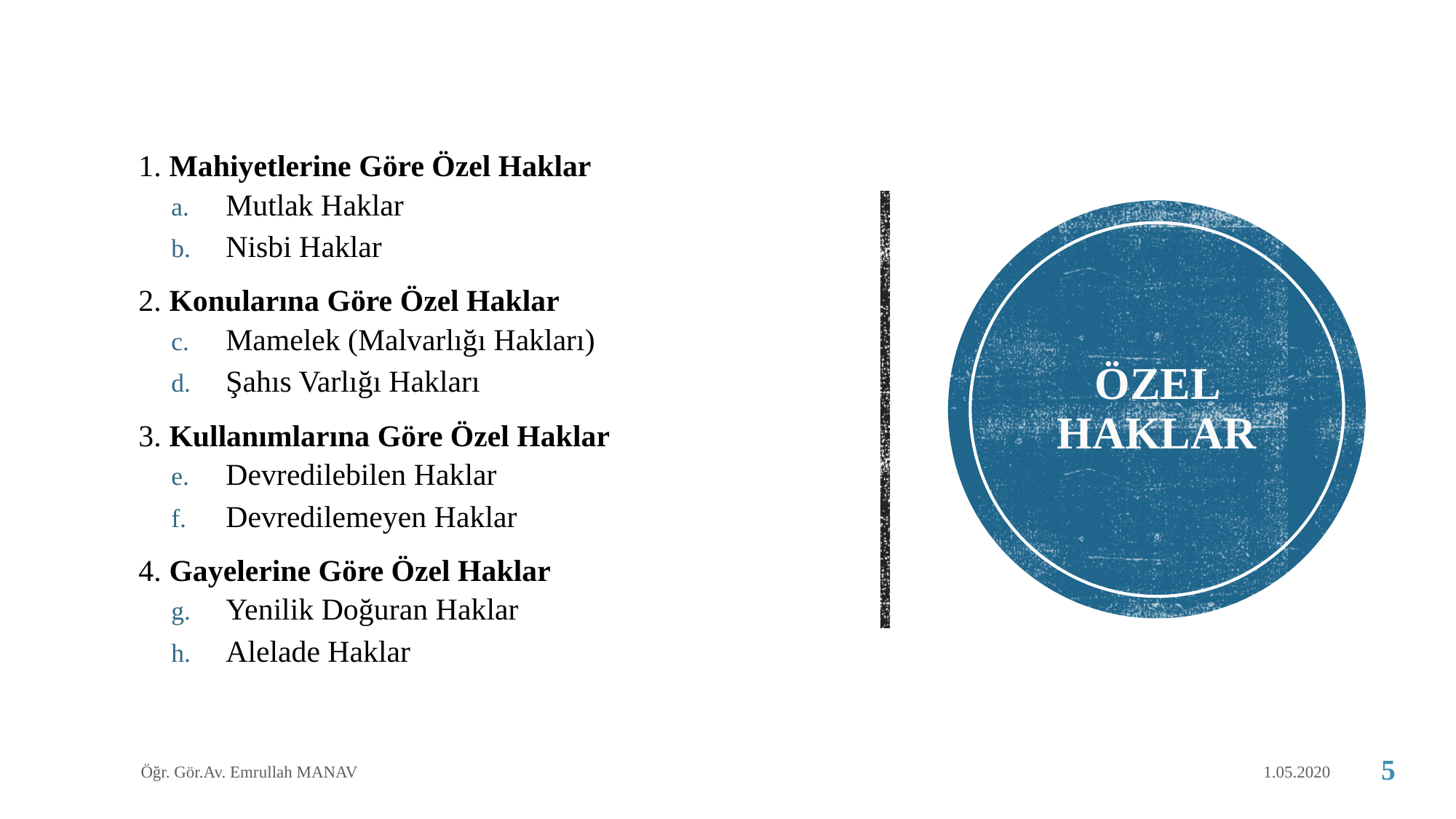

1. Mahiyetlerine Göre Özel Haklar
Mutlak Haklar
Nisbi Haklar
2. Konularına Göre Özel Haklar
Mamelek (Malvarlığı Hakları)
Şahıs Varlığı Hakları
3. Kullanımlarına Göre Özel Haklar
Devredilebilen Haklar
Devredilemeyen Haklar
4. Gayelerine Göre Özel Haklar
Yenilik Doğuran Haklar
Alelade Haklar

# ÖZEL HAKLAR

Öğr. Gör.Av. Emrullah MANAV
1.05.2020
5